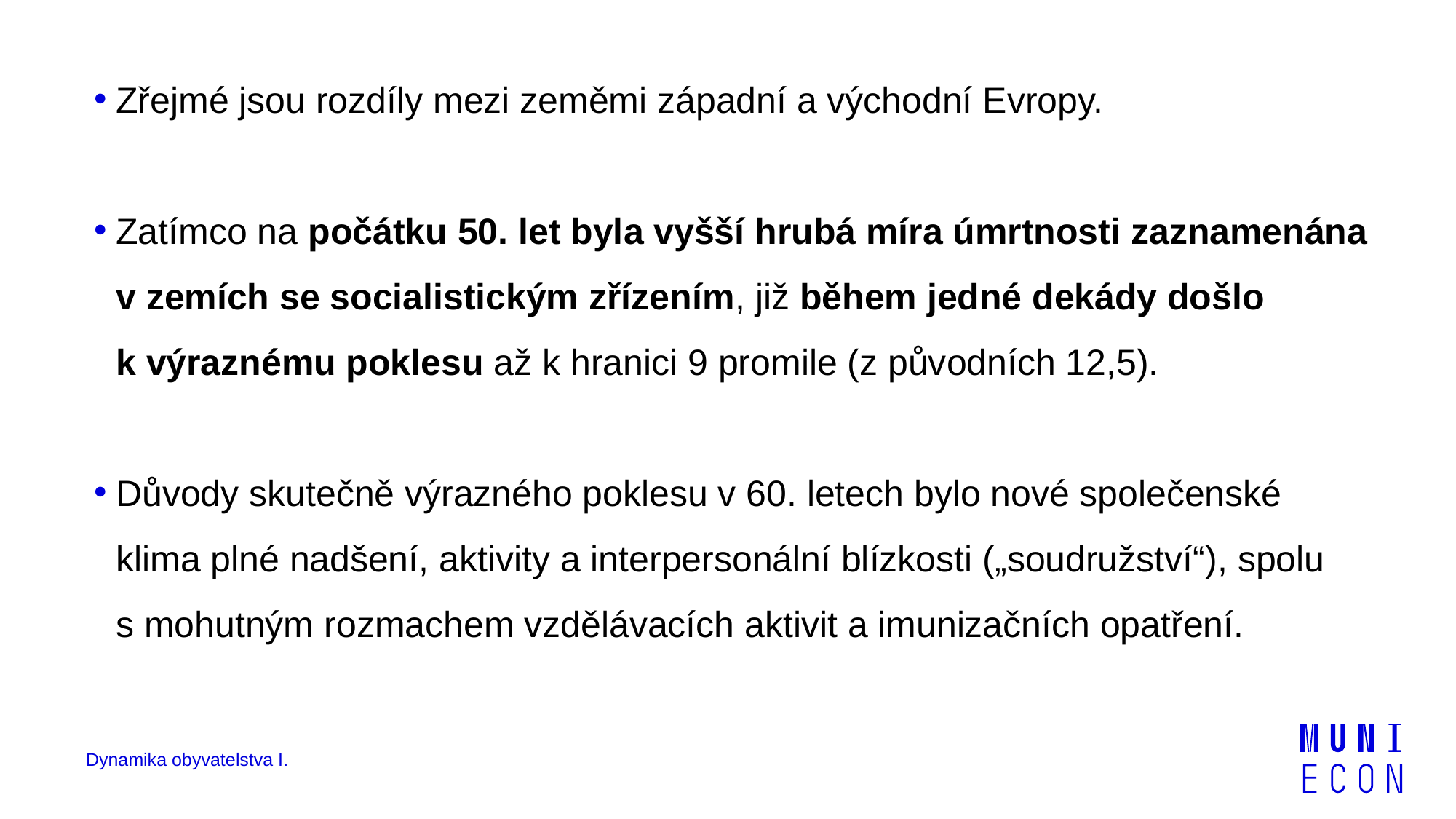

Zřejmé jsou rozdíly mezi zeměmi západní a východní Evropy.

Zatímco na počátku 50. let byla vyšší hrubá míra úmrtnosti zaznamenána v zemích se socialistickým zřízením, již během jedné dekády došlo k výraznému poklesu až k hranici 9 promile (z původních 12,5).

Důvody skutečně výrazného poklesu v 60. letech bylo nové společenské klima plné nadšení, aktivity a interpersonální blízkosti („soudružství“), spolu s mohutným rozmachem vzdělávacích aktivit a imunizačních opatření.
Dynamika obyvatelstva I.